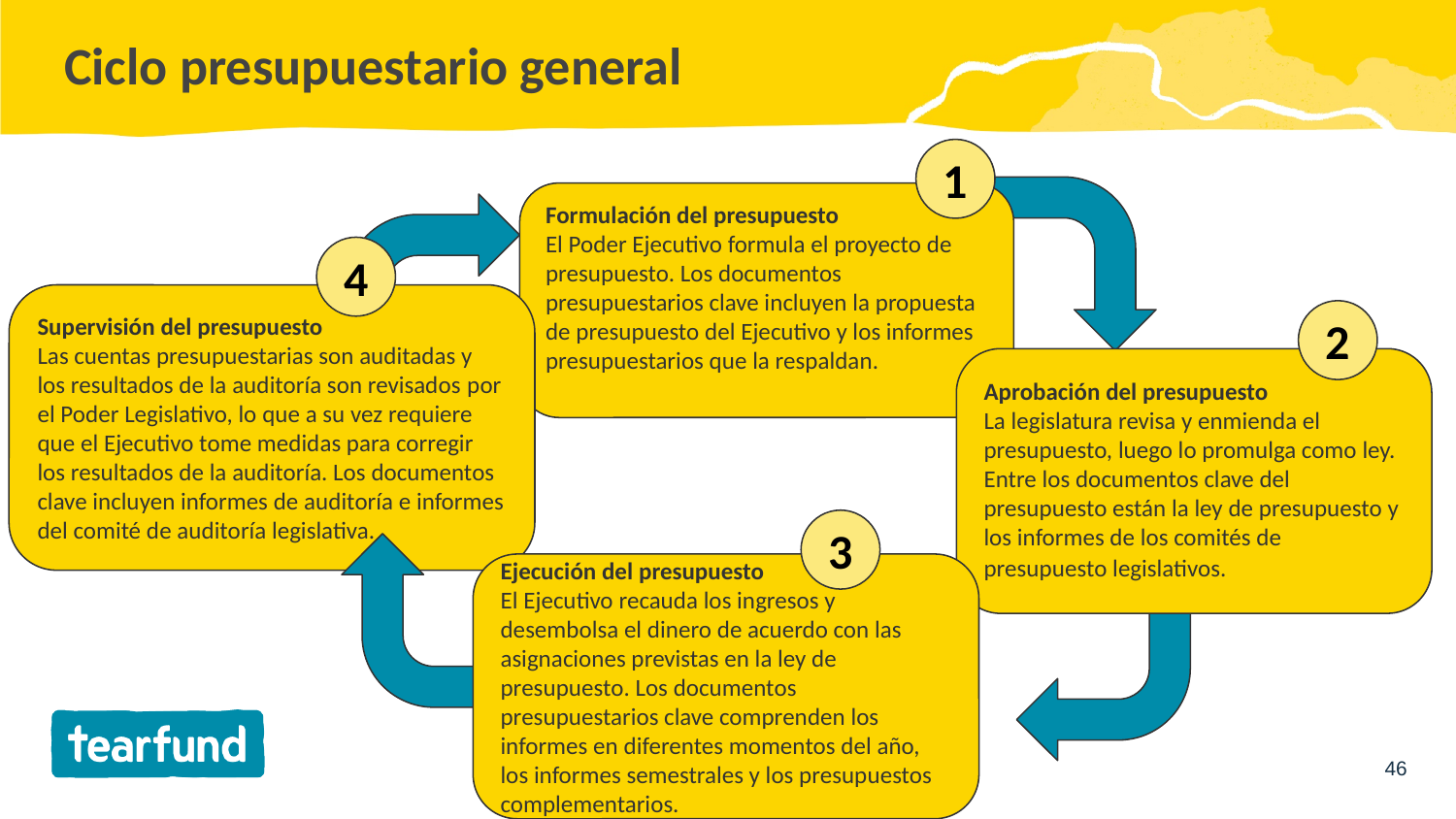

# Ciclo presupuestario general
1

Formulación del presupuesto
El Poder Ejecutivo formula el proyecto de presupuesto. Los documentos presupuestarios clave incluyen la propuesta de presupuesto del Ejecutivo y los informes presupuestarios que la respaldan.

4
Supervisión del presupuesto
Las cuentas presupuestarias son auditadas y los resultados de la auditoría son revisados ​​por el Poder Legislativo, lo que a su vez requiere que el Ejecutivo tome medidas para corregir los resultados de la auditoría. Los documentos clave incluyen informes de auditoría e informes del comité de auditoría legislativa.
2
Aprobación del presupuesto
La legislatura revisa y enmienda el presupuesto, luego lo promulga como ley. Entre los documentos clave del presupuesto están la ley de presupuesto y los informes de los comités de presupuesto legislativos.
3

Ejecución del presupuesto
El Ejecutivo recauda los ingresos y desembolsa el dinero de acuerdo con las asignaciones previstas en la ley de presupuesto. Los documentos presupuestarios clave comprenden los informes en diferentes momentos del año, los informes semestrales y los presupuestos complementarios.